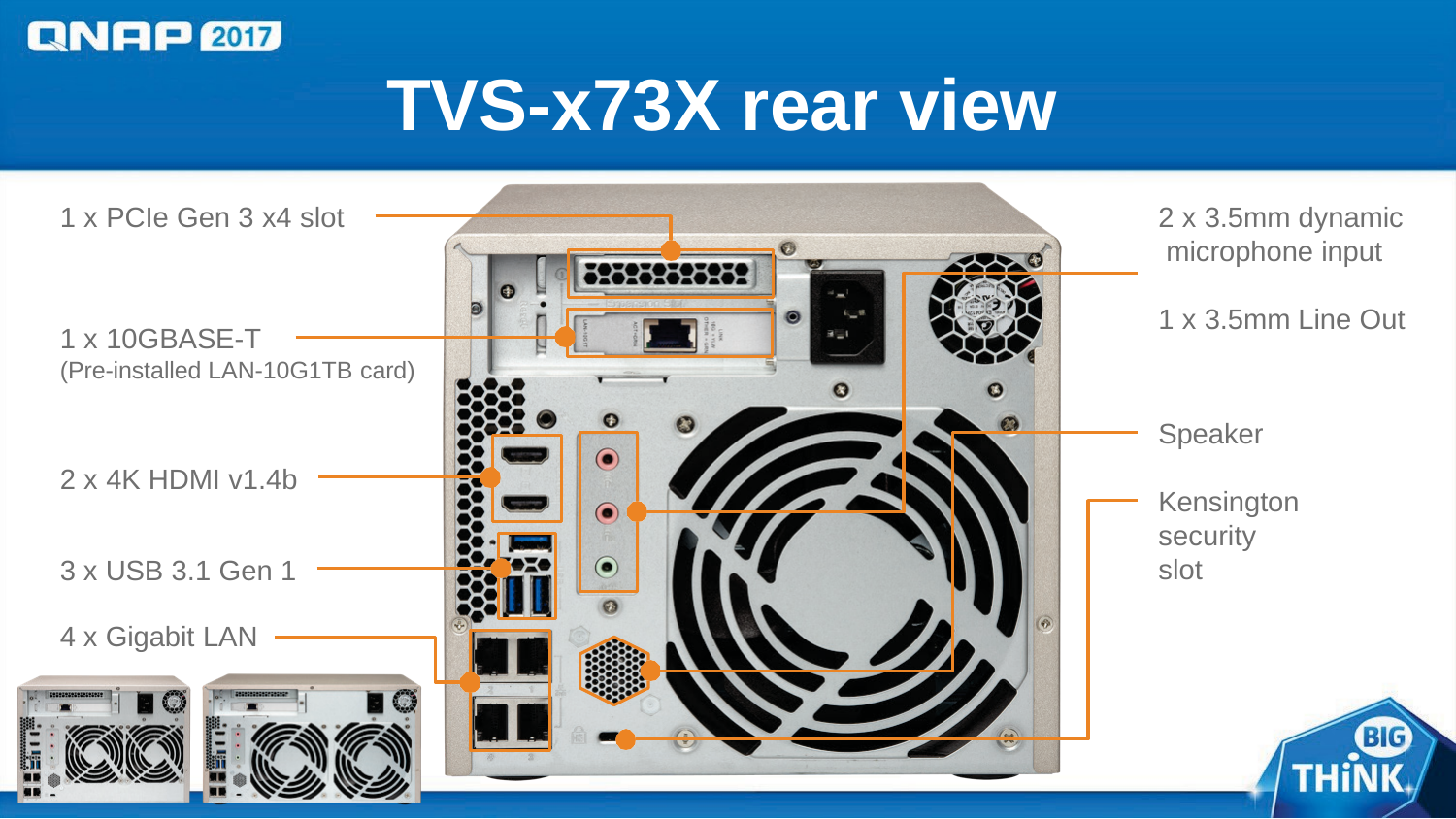

# TVS-x73X rear view

2 x 3.5mm dynamic  microphone input
1 x PCIe Gen 3 x4 slot

1 x 3.5mm Line Out

1 x 10GBASE-T

(Pre-installed LAN-10G1TB card)
Speaker

2 x 4K HDMI v1.4b

Kensington  security slot

x USB 3.1 Gen 1

x Gigabit LAN